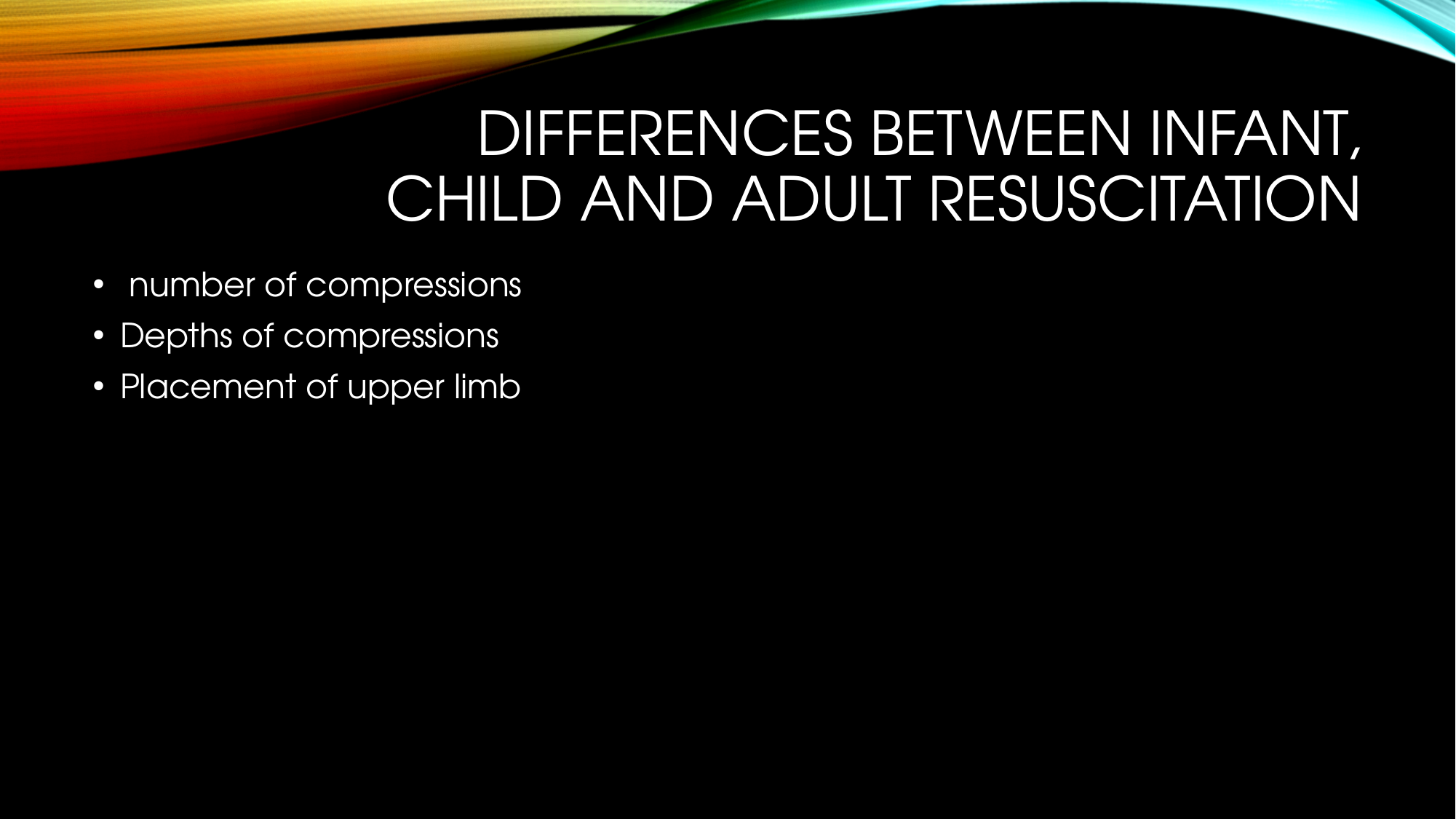

# Differences between infant, Child and adult resuscITation
 number of compressions
Depths of compressions
Placement of upper limb